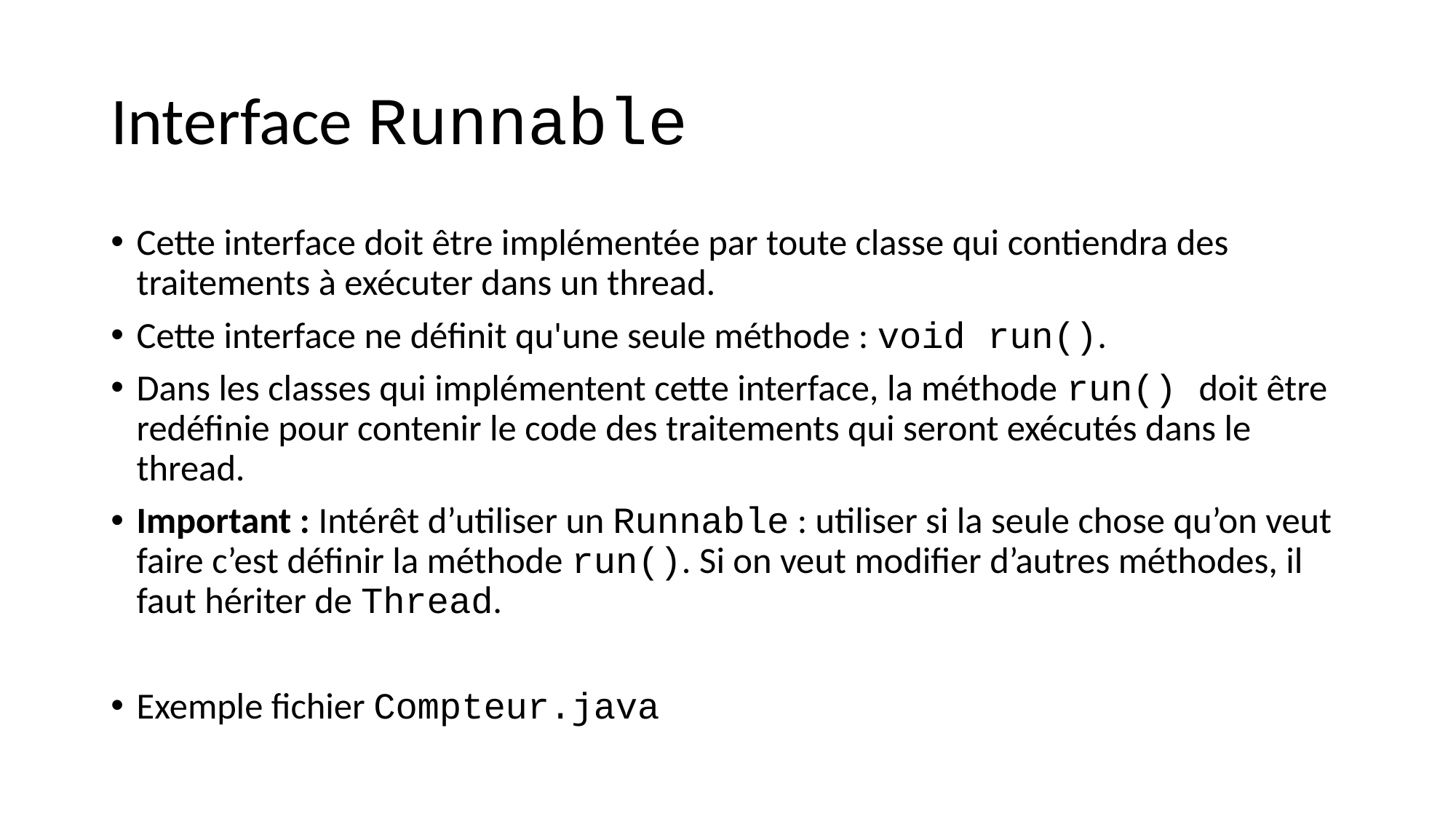

# Interface Runnable
Cette interface doit être implémentée par toute classe qui contiendra des traitements à exécuter dans un thread.
Cette interface ne définit qu'une seule méthode : void run().
Dans les classes qui implémentent cette interface, la méthode run() doit être redéfinie pour contenir le code des traitements qui seront exécutés dans le thread.
Important : Intérêt d’utiliser un Runnable : utiliser si la seule chose qu’on veut faire c’est définir la méthode run(). Si on veut modifier d’autres méthodes, il faut hériter de Thread.

Exemple fichier Compteur.java